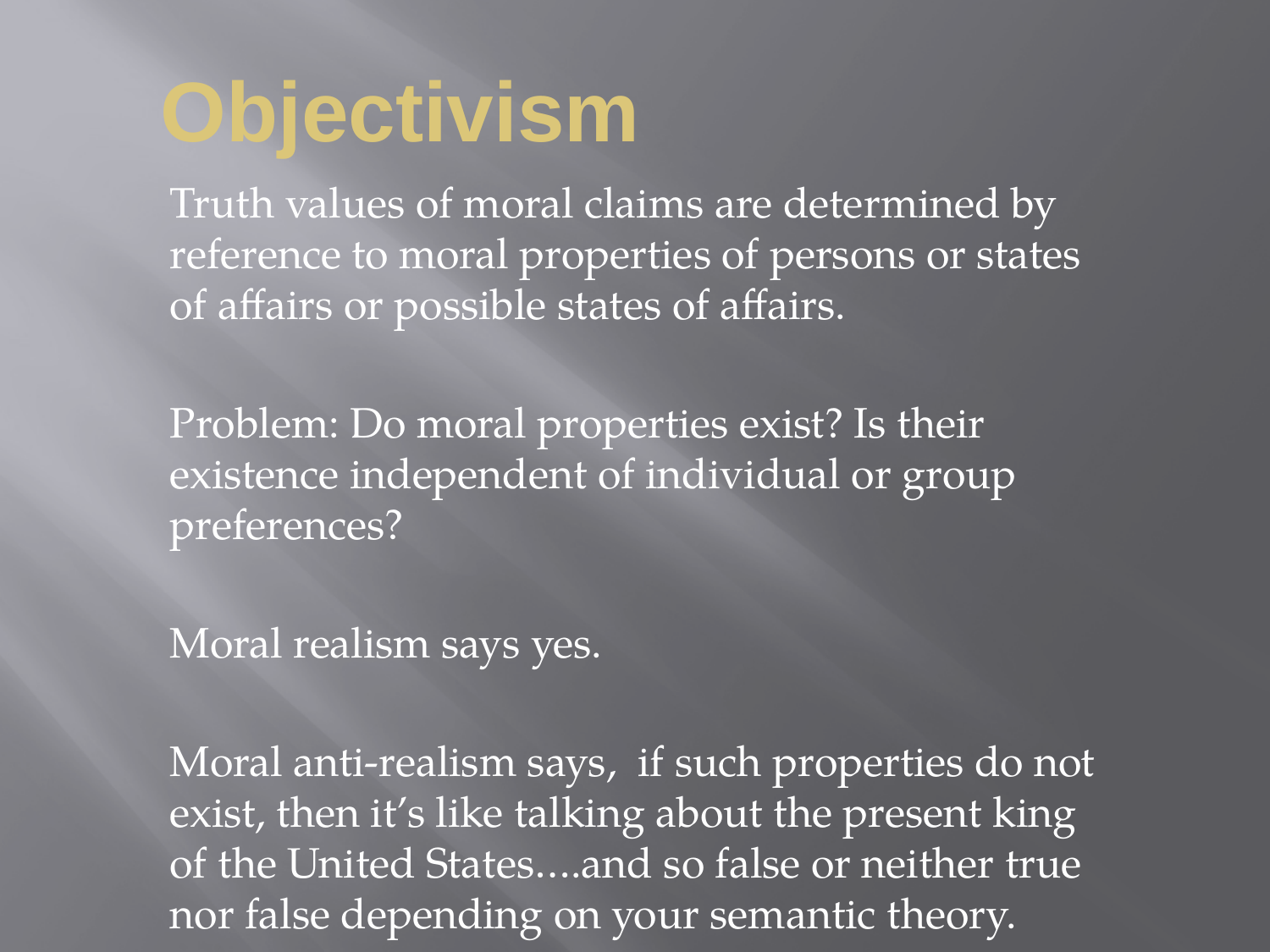

# Objectivism
Truth values of moral claims are determined by reference to moral properties of persons or states of affairs or possible states of affairs.

Problem: Do moral properties exist? Is their existence independent of individual or group preferences?

Moral realism says yes.

Moral anti-realism says,  if such properties do not exist, then it’s like talking about the present king of the United States….and so false or neither true nor false depending on your semantic theory.